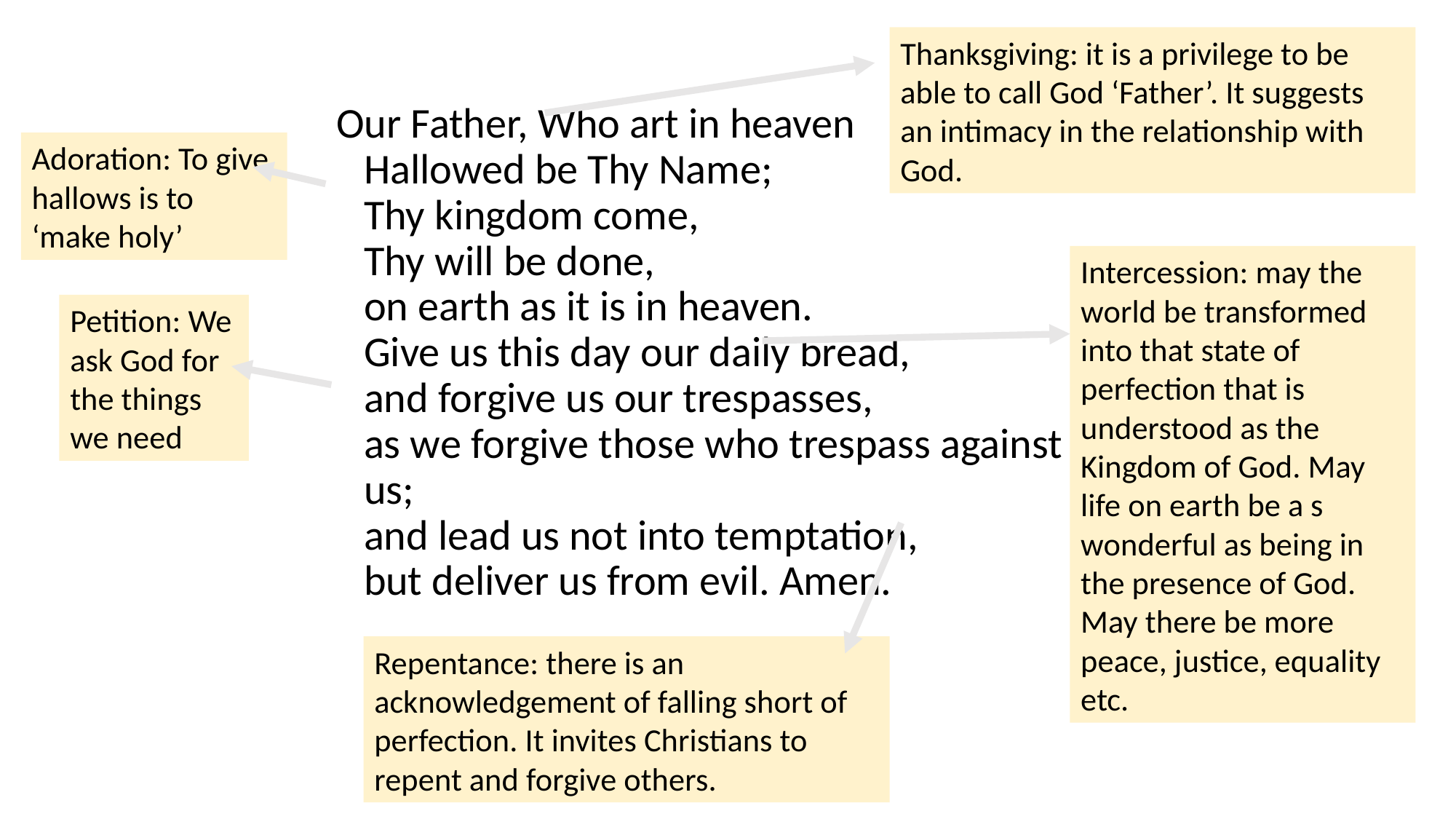

Thanksgiving: it is a privilege to be able to call God ‘Father’. It suggests an intimacy in the relationship with God.
Our Father, Who art in heaven
Hallowed be Thy Name;
Thy kingdom come,
Thy will be done,
on earth as it is in heaven.
Give us this day our daily bread,
and forgive us our trespasses,
as we forgive those who trespass against us;
and lead us not into temptation,
but deliver us from evil. Amen.
Adoration: To give hallows is to ‘make holy’
Intercession: may the world be transformed into that state of perfection that is understood as the Kingdom of God. May life on earth be a s wonderful as being in the presence of God. May there be more peace, justice, equality etc.
Petition: We ask God for the things we need
Repentance: there is an acknowledgement of falling short of perfection. It invites Christians to repent and forgive others.